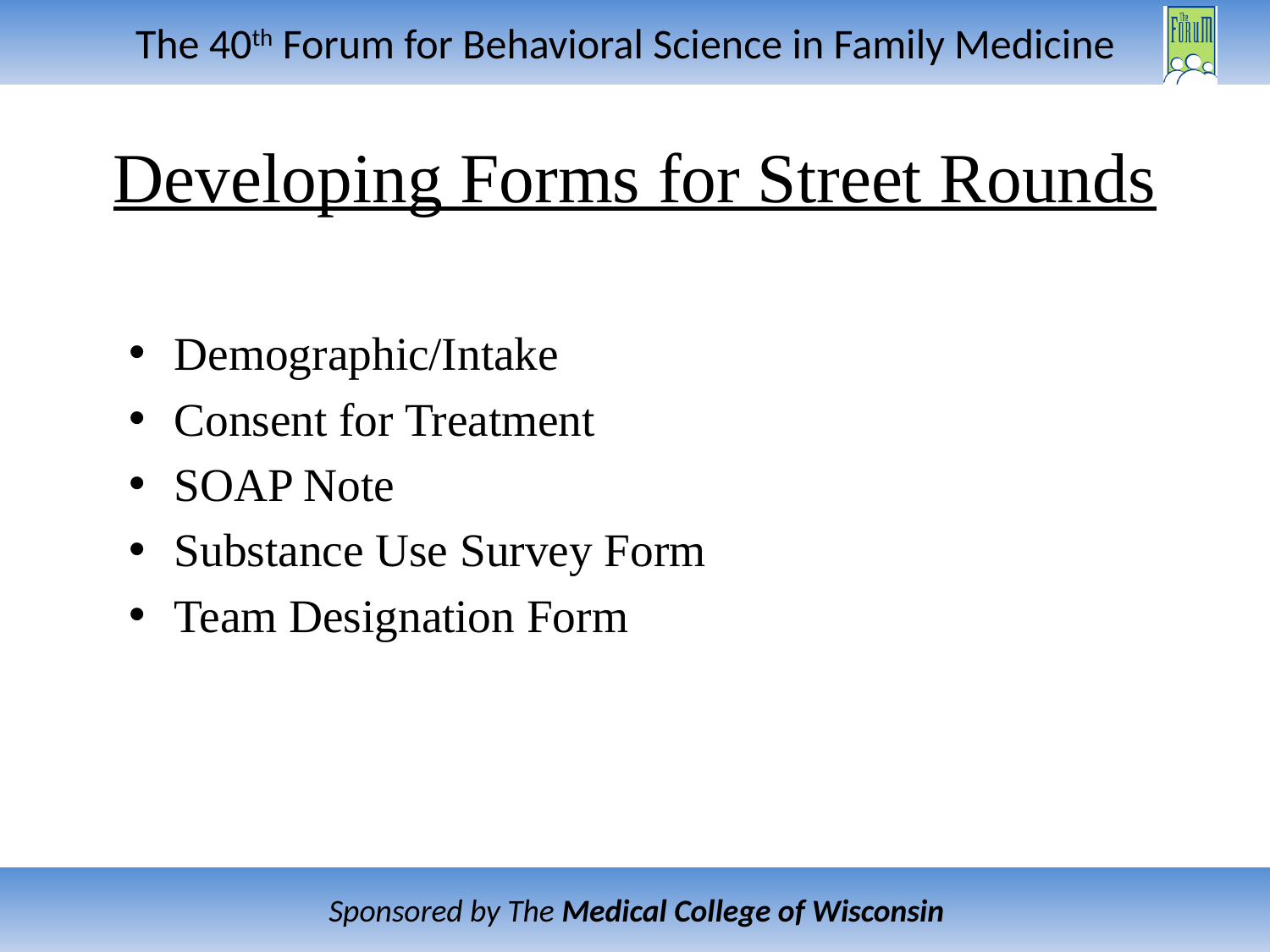

# Developing Forms for Street Rounds
Demographic/Intake
Consent for Treatment
SOAP Note
Substance Use Survey Form
Team Designation Form